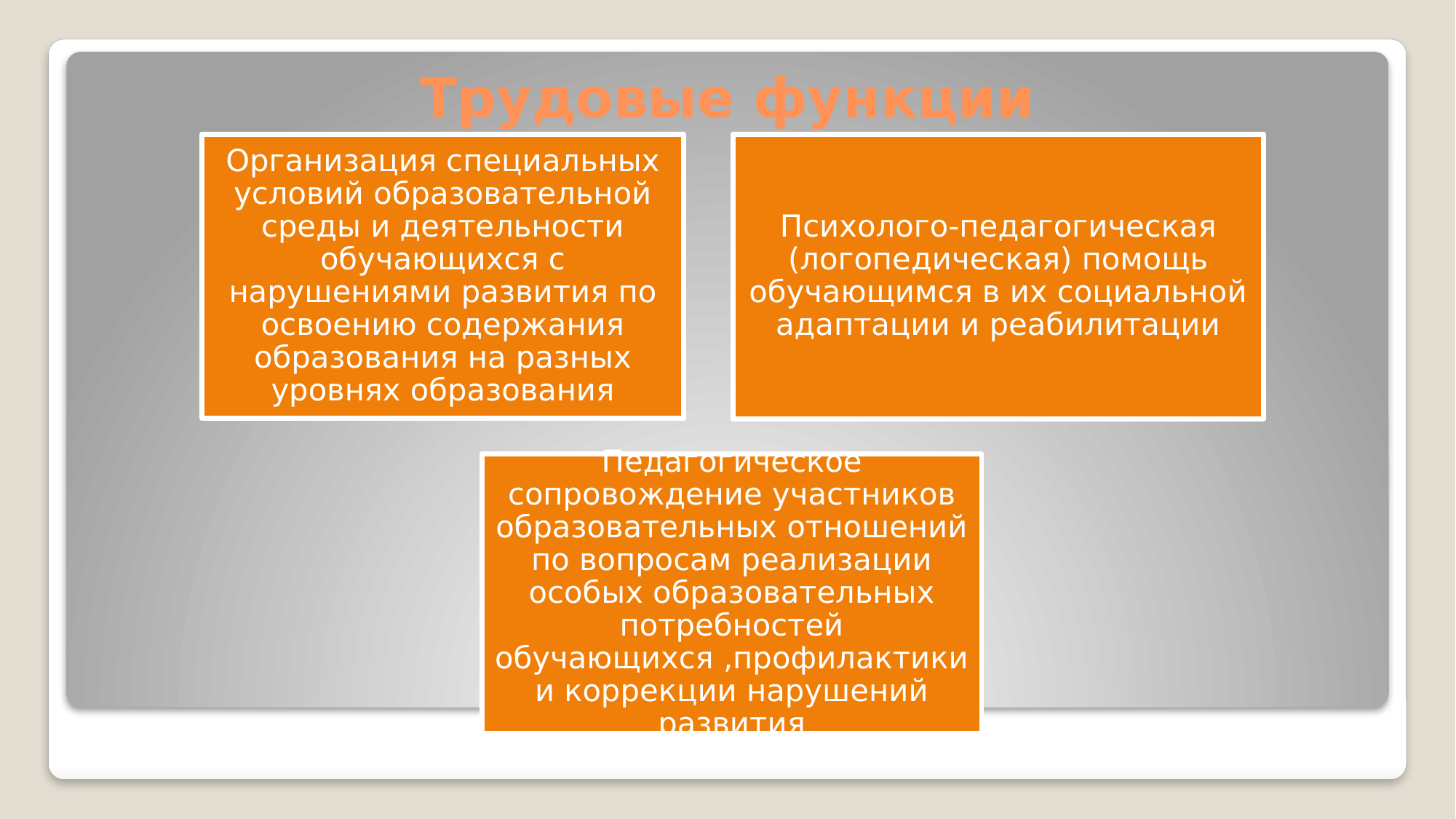

# Трудовые функции
Организация специальных условий образовательной среды и деятельности обучающихся с нарушениями развития по освоению содержания образования на разных уровнях образования
Психолого-педагогическая (логопедическая) помощь обучающимся в их социальной адаптации и реабилитации
Педагогическое сопровождение участников образовательных отношений по вопросам реализации особых образовательных потребностей обучающихся ,профилактики и коррекции нарушений развития